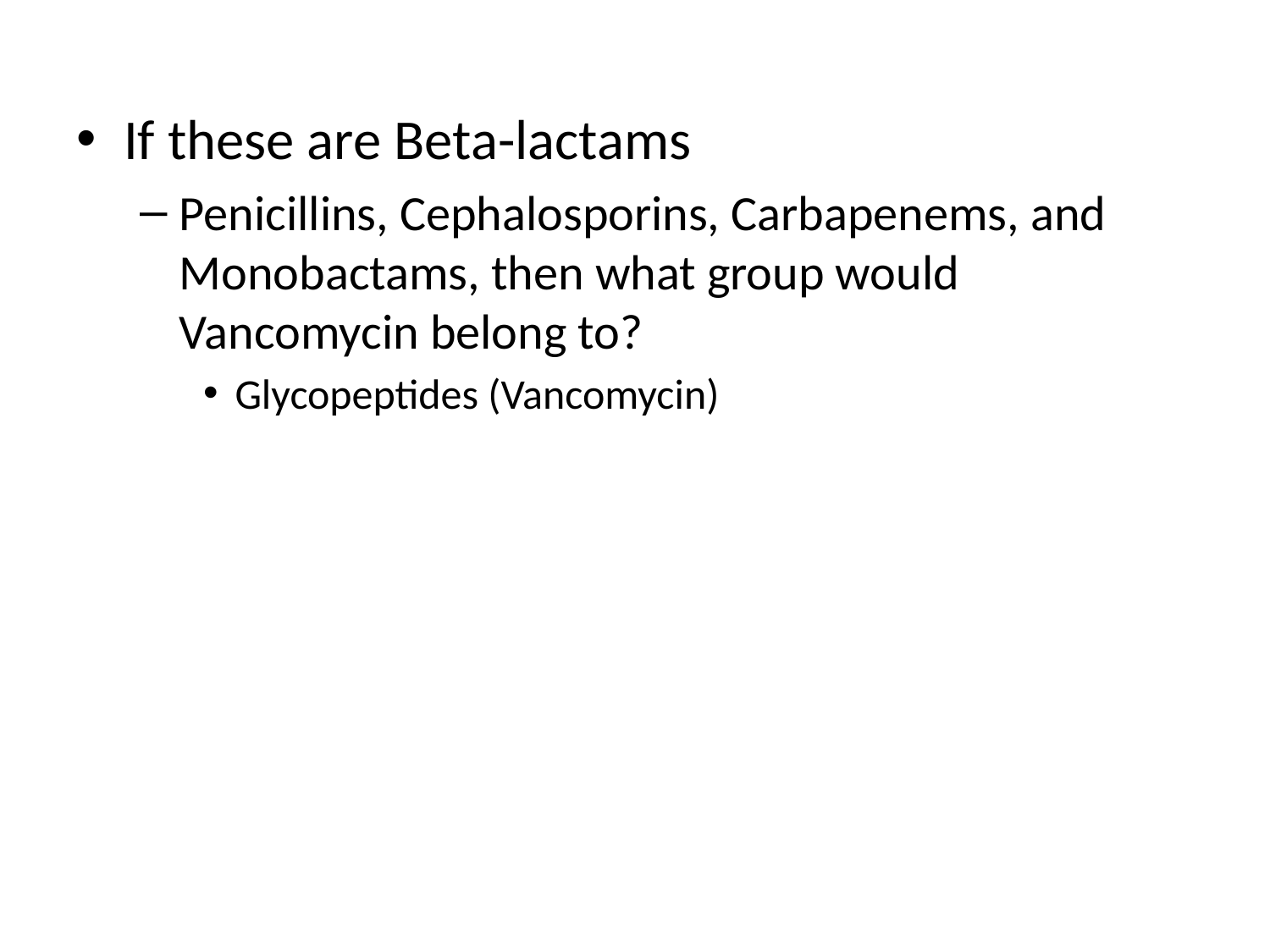

If these are Beta-lactams
Penicillins, Cephalosporins, Carbapenems, and Monobactams, then what group would Vancomycin belong to?
Glycopeptides (Vancomycin)